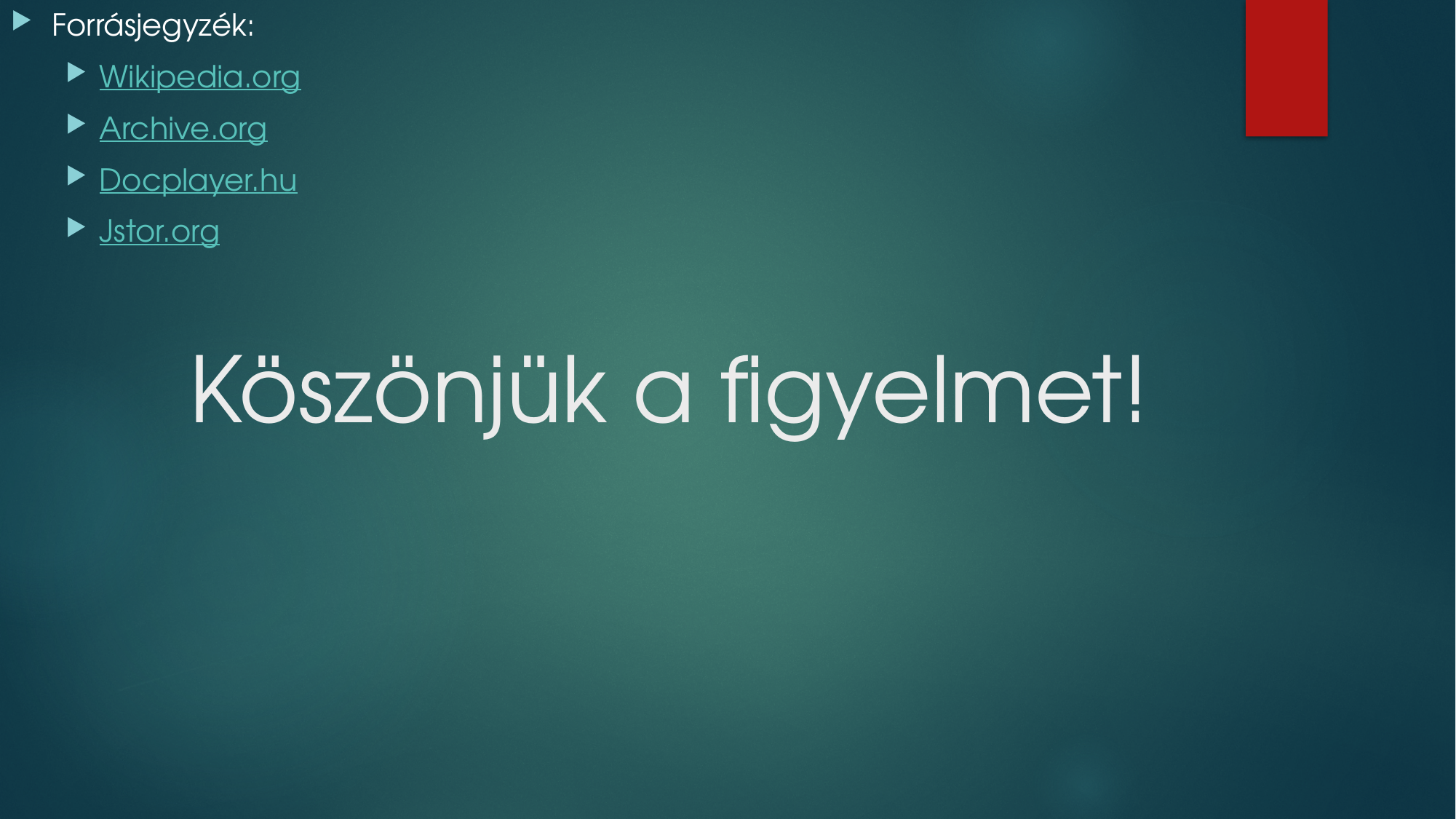

Forrásjegyzék:
Wikipedia.org
Archive.org
Docplayer.hu
Jstor.org
# Köszönjük a figyelmet!